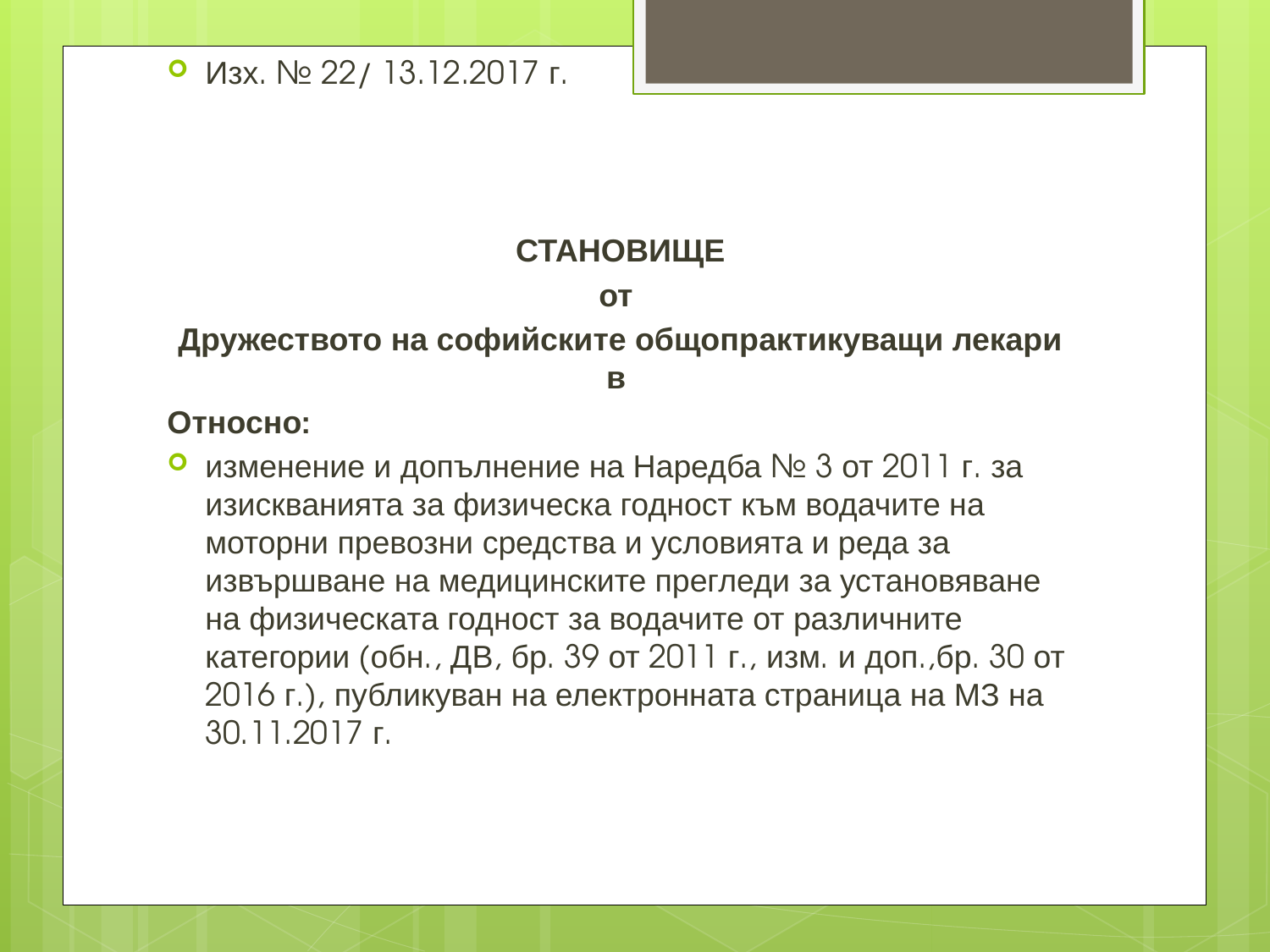

Изх. № 22/ 13.12.2017 г.

 СТАНОВИЩЕ
от
Дружеството на софийските общопрактикуващи лекари в
Относно:
изменение и допълнение на Наредба № 3 от 2011 г. за изискванията за физическа годност към водачите на моторни превозни средства и условията и реда за извършване на медицинските прегледи за установяване на физическата годност за водачите от различните категории (обн., ДВ, бр. 39 от 2011 г., изм. и доп.,бр. 30 от 2016 г.), публикуван на електронната страница на МЗ на 30.11.2017 г.